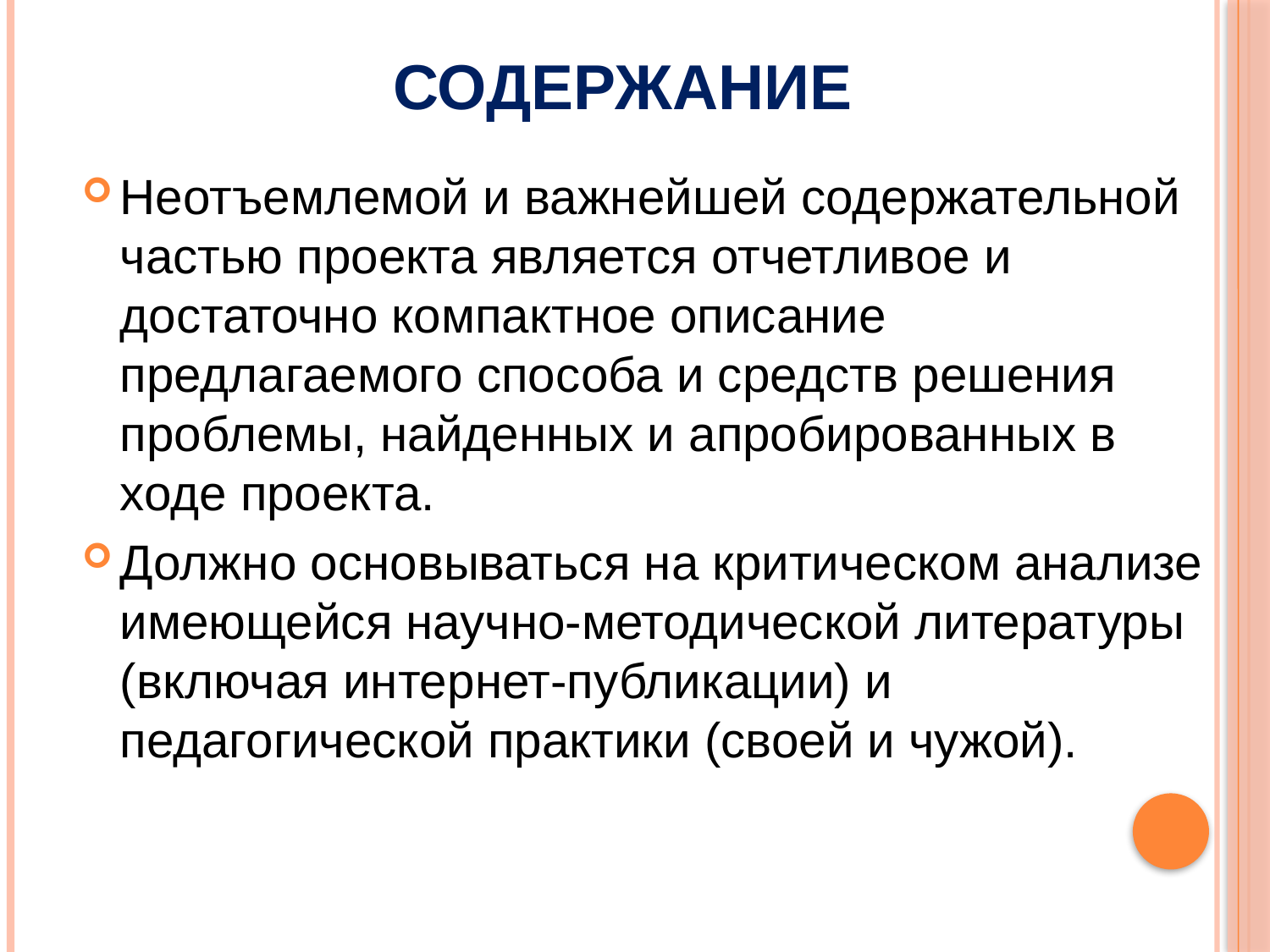

# Содержание
Неотъемлемой и важнейшей содержательной частью проекта является отчетливое и достаточно компактное описание  предлагаемого способа и средств решения проблемы, найденных и апробированных в ходе проекта.
Должно основываться на критическом анализе имеющейся научно-методической литературы (включая интернет-публикации) и педагогической практики (своей и чужой).